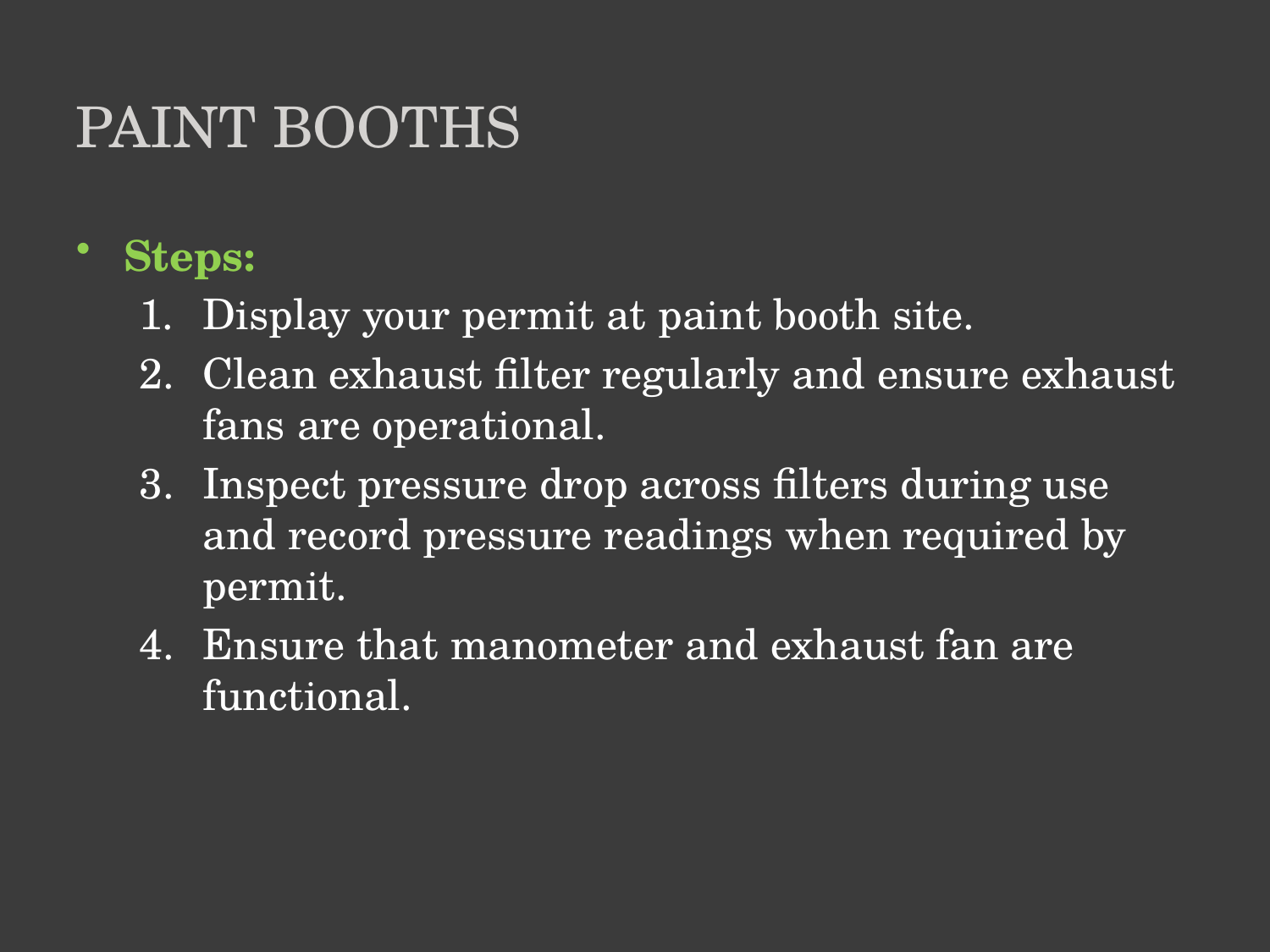

# Paint Booths
Steps:
Display your permit at paint booth site.
Clean exhaust filter regularly and ensure exhaust fans are operational.
Inspect pressure drop across filters during use and record pressure readings when required by permit.
Ensure that manometer and exhaust fan are functional.